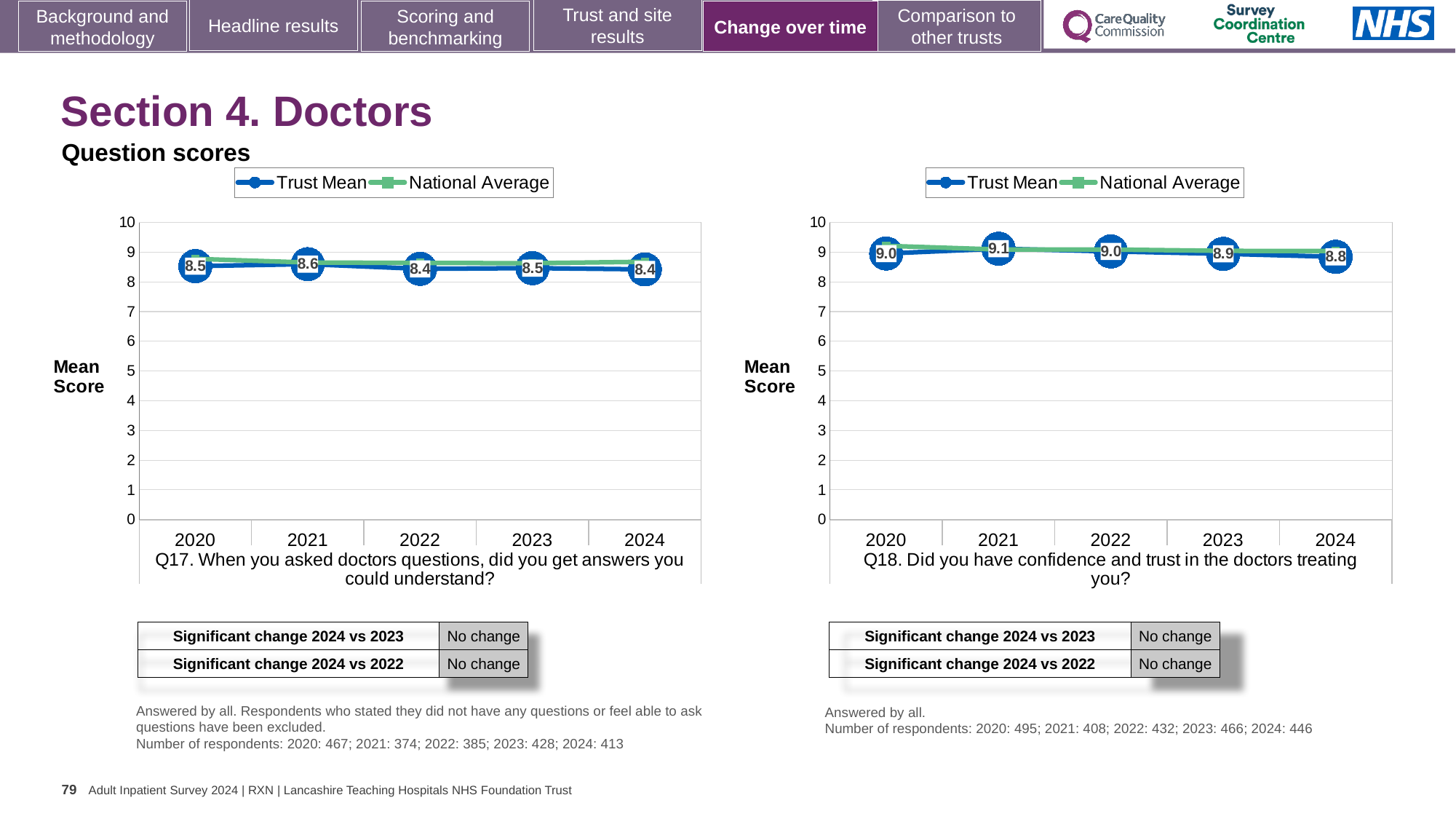

# Section 4. Doctors
Question scores

### Chart

| Category | Trust Mean | National Average |
|---|---|---|
| 2020 | 8.531027609871028 | 8.775622496772892 |
| 2021 | 8.596813236345813 | 8.65300797907108 |
| 2022 | 8.4392455234422 | 8.638316008204752 |
| 2023 | 8.46251109865172 | 8.628936229033119 |
| 2024 | 8.42204006036742 | 8.676813970679843 |

### Chart

| Category | Trust Mean | National Average |
|---|---|---|
| 2020 | 8.95439059823769 | 9.213422883906146 |
| 2021 | 9.118412102742127 | 9.090088854968883 |
| 2022 | 9.025183880265729 | 9.089684092207076 |
| 2023 | 8.944465213366614 | 9.044584746248495 |
| 2024 | 8.84454887545088 | 9.039315057789015 |
| Significant change 2024 vs 2023 | No change |
| --- | --- |
| Significant change 2024 vs 2022 | No change |
| Significant change 2024 vs 2023 | No change |
| --- | --- |
| Significant change 2024 vs 2022 | No change |
Answered by all. Respondents who stated they did not have any questions or feel able to ask questions have been excluded.
Number of respondents: 2020: 467; 2021: 374; 2022: 385; 2023: 428; 2024: 413

Answered by all.
Number of respondents: 2020: 495; 2021: 408; 2022: 432; 2023: 466; 2024: 446

79